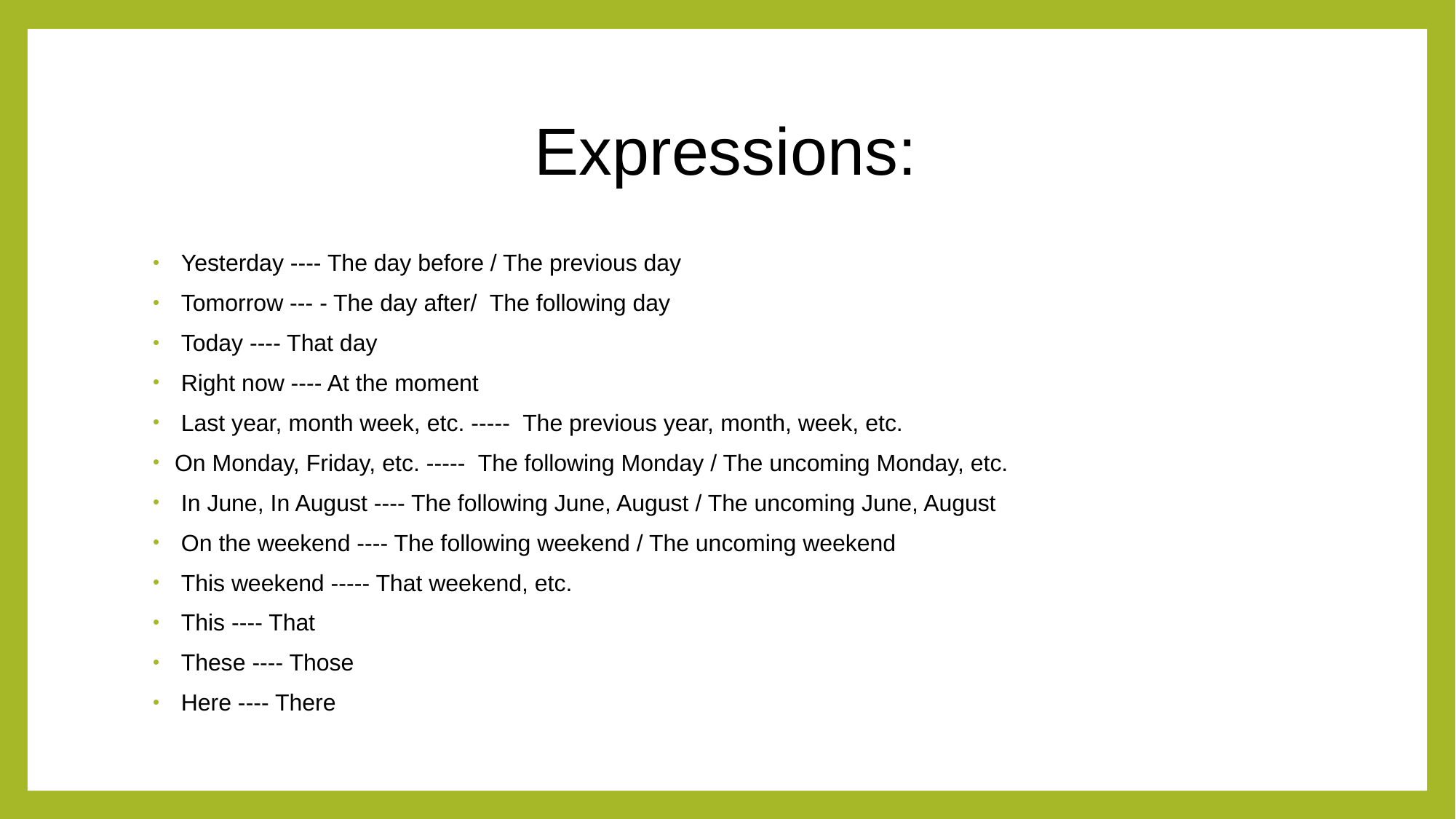

# Expressions:
 Yesterday ---- The day before / The previous day
 Tomorrow --- - The day after/  The following day
 Today ---- That day
 Right now ---- At the moment
 Last year, month week, etc. -----  The previous year, month, week, etc.
On Monday, Friday, etc. -----  The following Monday / The uncoming Monday, etc.
 In June, In August ---- The following June, August / The uncoming June, August
 On the weekend ---- The following weekend / The uncoming weekend
 This weekend ----- That weekend, etc.
 This ---- That
 These ---- Those
 Here ---- There